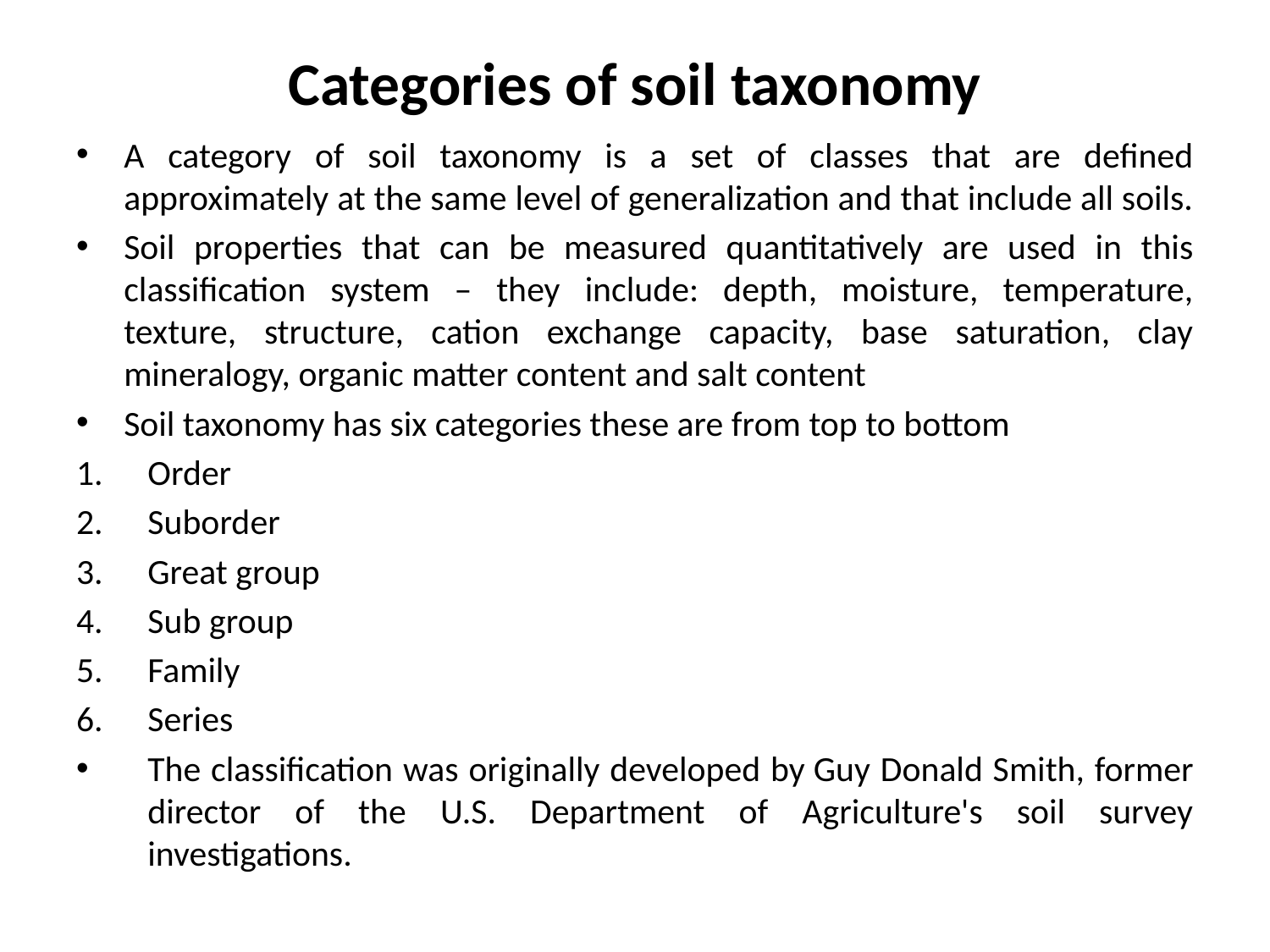

# Categories of soil taxonomy
A category of soil taxonomy is a set of classes that are defined approximately at the same level of generalization and that include all soils.
Soil properties that can be measured quantitatively are used in this classification system – they include: depth, moisture, temperature, texture, structure, cation exchange capacity, base saturation, clay mineralogy, organic matter content and salt content
Soil taxonomy has six categories these are from top to bottom
Order
Suborder
Great group
Sub group
Family
Series
The classification was originally developed by Guy Donald Smith, former director of the U.S. Department of Agriculture's soil survey investigations.